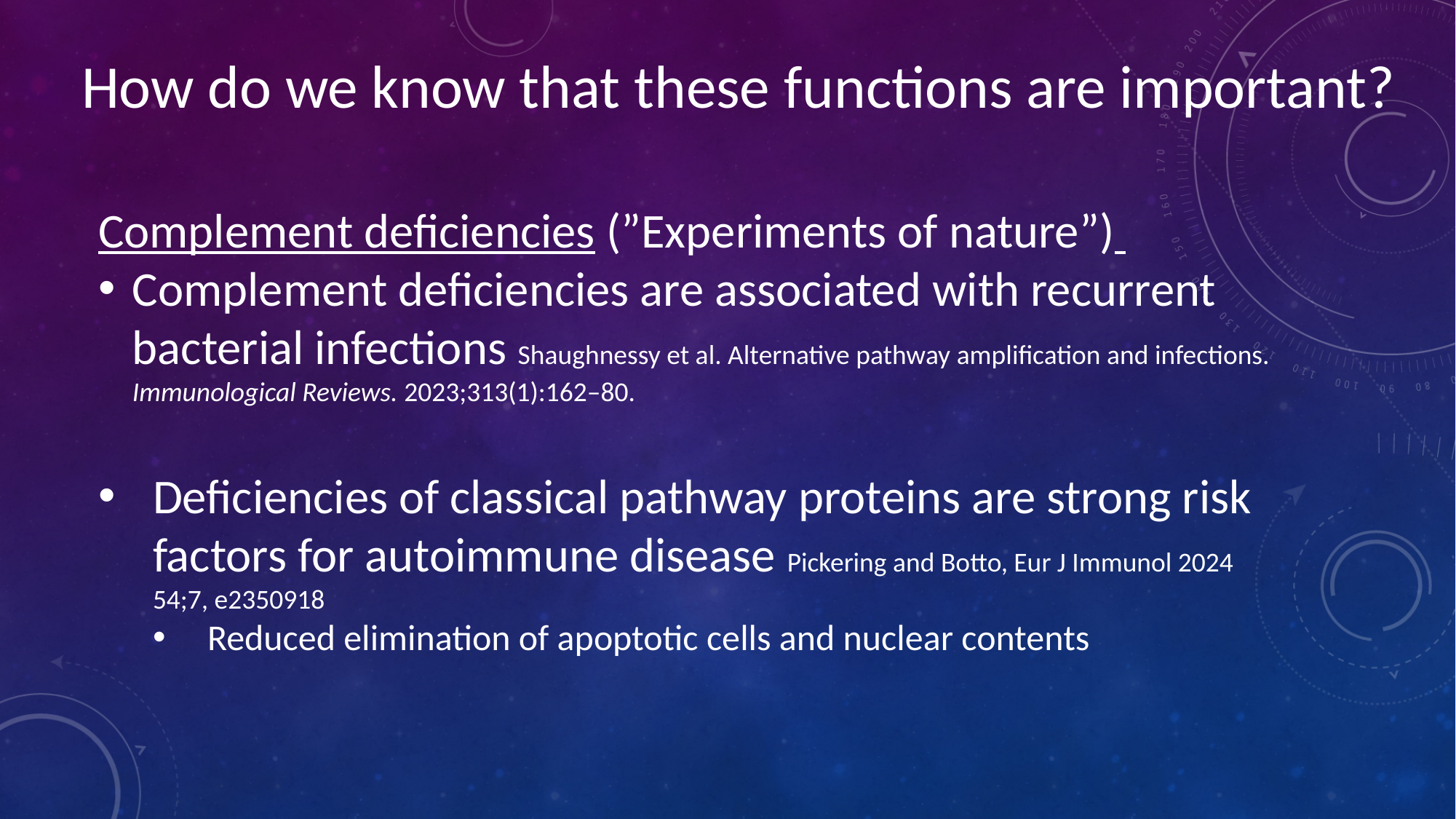

How do we know that these functions are important?
Complement deficiencies (”Experiments of nature”)
Complement deficiencies are associated with recurrent bacterial infections Shaughnessy et al. Alternative pathway amplification and infections. Immunological Reviews. 2023;313(1):162–80.

Deficiencies of classical pathway proteins are strong risk factors for autoimmune disease Pickering and Botto, Eur J Immunol 2024 54;7, e2350918
Reduced elimination of apoptotic cells and nuclear contents